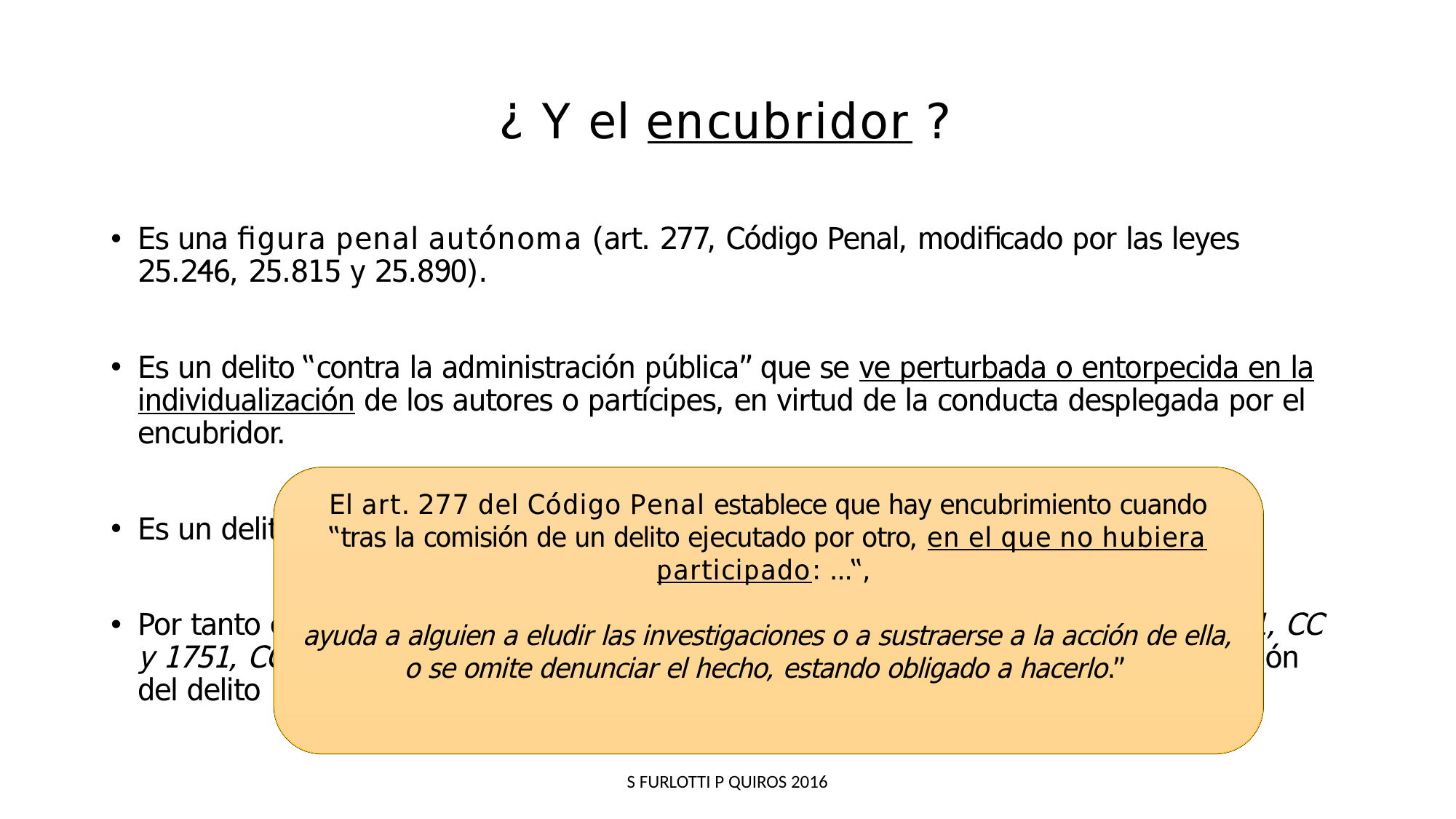

# ¿ Y el encubridor ?
Es una figura penal autónoma (art. 277, Código Penal, modificado por las leyes 25.246, 25.815 y 25.890).

Es un delito “contra la administración pública” que se ve perturbada o entorpecida en la individualización de los autores o partícipes, en virtud de la conducta desplegada por el encubridor.

Es un delito ‘distinto al encubierto’.

Por tanto el encubrimiento es incompatible con la idea de “participación” (arts. 1081, CC y 1751, CCCN) en tanto que el encubridor “interviene con posterioridad” a la ejecución del delito
“El encubrimiento, en cualquiera de sus formas, si bien presupone un delito anterior al cual sucede, es, en su naturaleza, independiente y distinto de él”

(Cámara Nacional de Casación Penal, sala III, “Puche, Néstor”, 27/10/1997, LL, 2000-F, 402)
El art. 277 del Código Penal establece que hay encubrimiento cuando “tras la comisión de un delito ejecutado por otro, en el que no hubiera participado: …“,

ayuda a alguien a eludir las investigaciones o a sustraerse a la acción de ella, o se omite denunciar el hecho, estando obligado a hacerlo.”
S FURLOTTI P QUIROS 2016